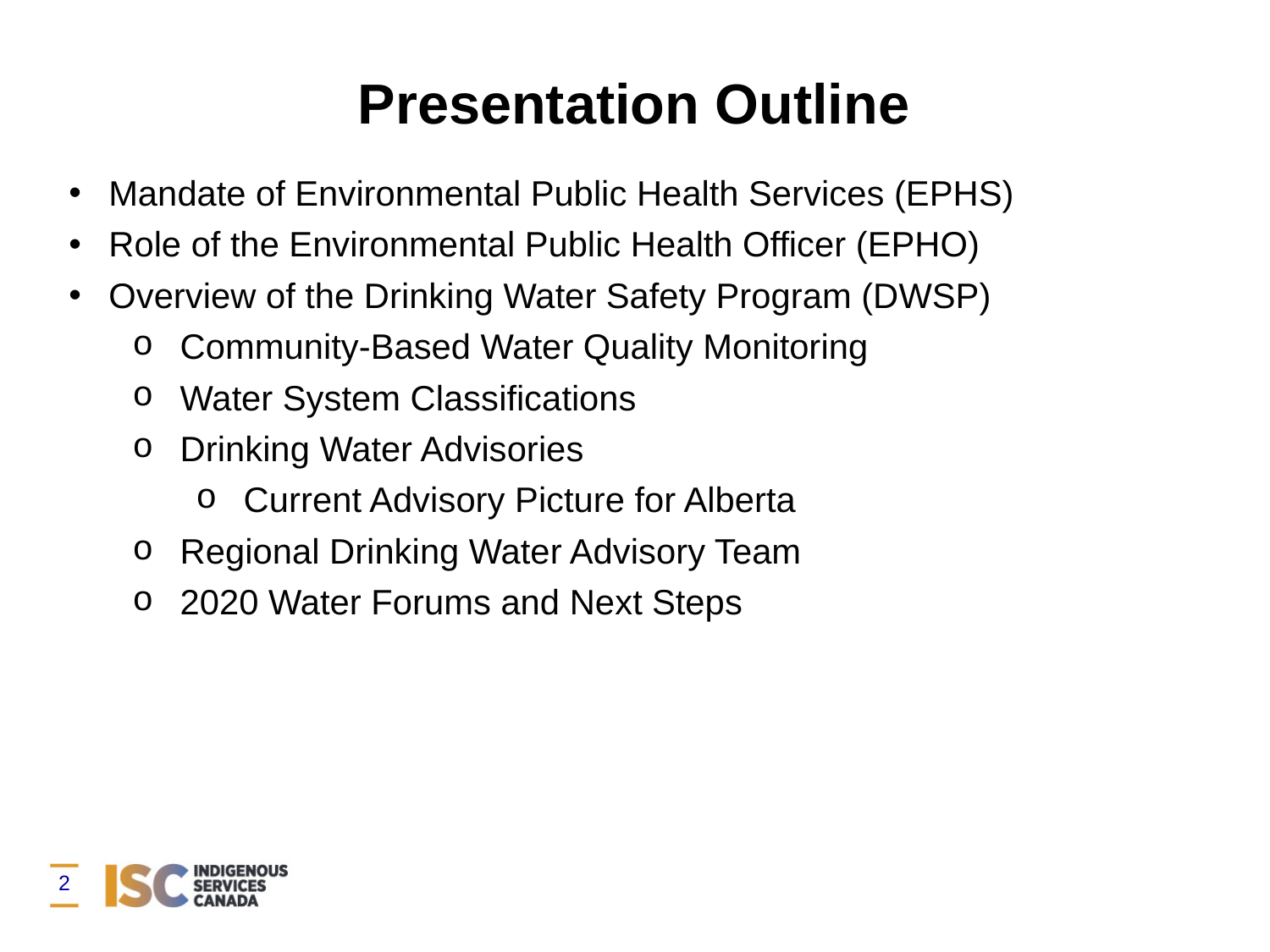

Presentation Outline

Mandate of Environmental Public Health Services (EPHS)
Role of the Environmental Public Health Officer (EPHO)
Overview of the Drinking Water Safety Program (DWSP)
Community-Based Water Quality Monitoring
Water System Classifications
Drinking Water Advisories
Current Advisory Picture for Alberta
Regional Drinking Water Advisory Team
2020 Water Forums and Next Steps